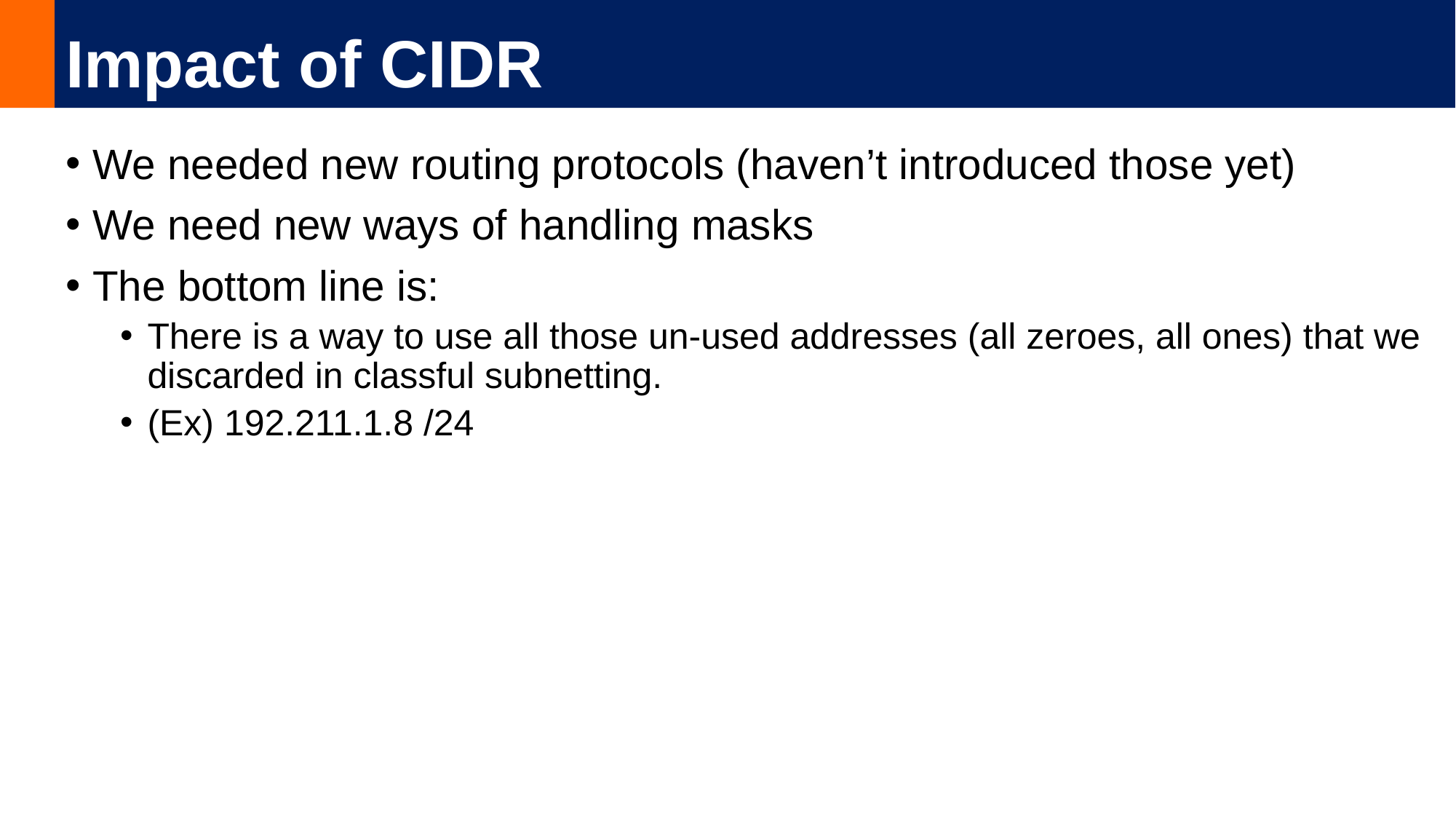

# Impact of CIDR
We needed new routing protocols (haven’t introduced those yet)
We need new ways of handling masks
The bottom line is:
There is a way to use all those un-used addresses (all zeroes, all ones) that we discarded in classful subnetting.
(Ex) 192.211.1.8 /24